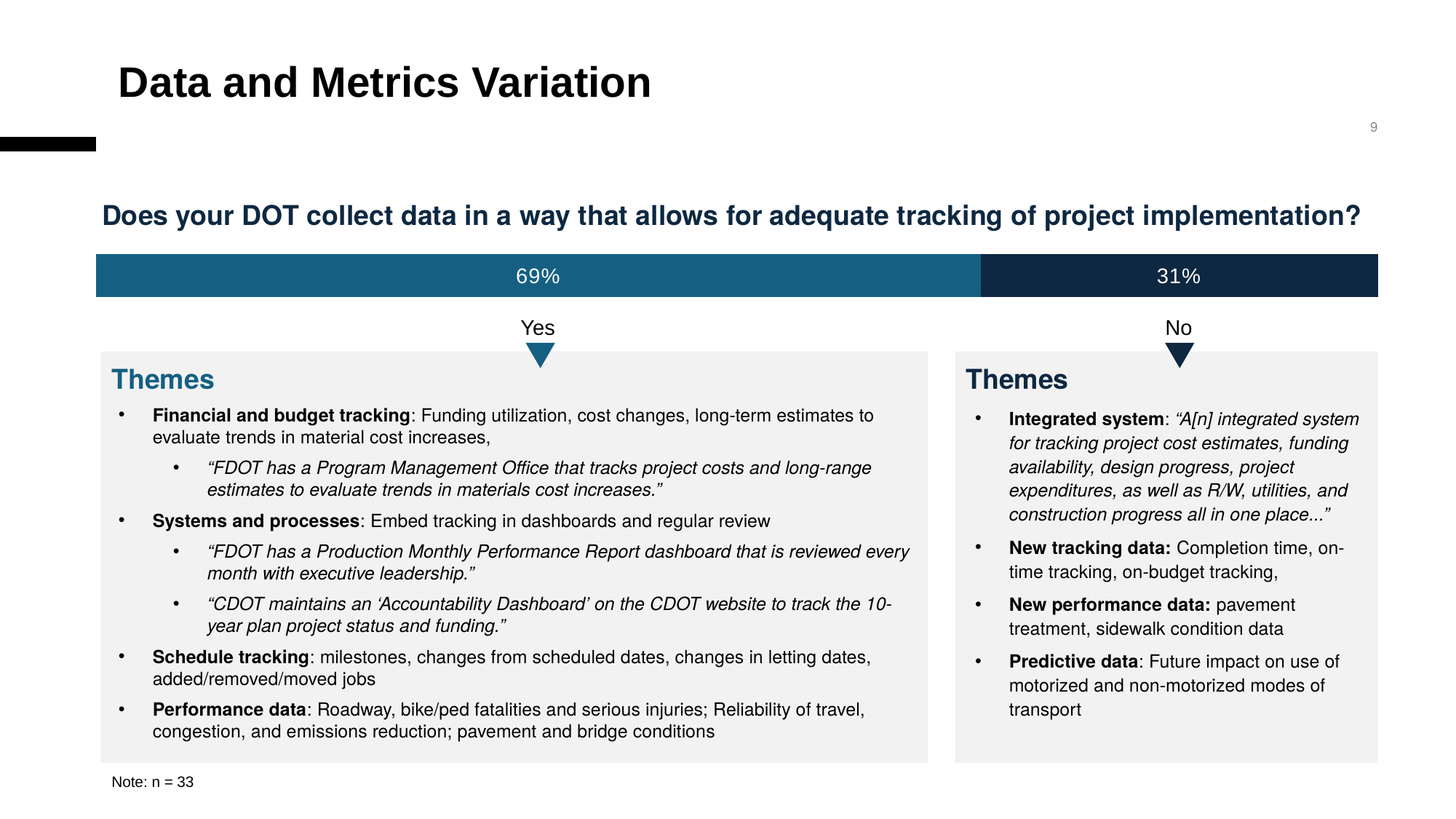

# Data and Metrics Variation
9
Does your DOT collect data in a way that allows for adequate tracking of project implementation?

### Chart

| Category |  |  |
|---|---|---|
Yes
No

Themes
Themes
Financial and budget tracking: Funding utilization, cost changes, long-term estimates to evaluate trends in material cost increases,
“FDOT has a Program Management Office that tracks project costs and long-range estimates to evaluate trends in materials cost increases.”
Systems and processes: Embed tracking in dashboards and regular review
“FDOT has a Production Monthly Performance Report dashboard that is reviewed every month with executive leadership.”
“CDOT maintains an ‘Accountability Dashboard’ on the CDOT website to track the 10-year plan project status and funding.”
Schedule tracking: milestones, changes from scheduled dates, changes in letting dates, added/removed/moved jobs
Performance data: Roadway, bike/ped fatalities and serious injuries; Reliability of travel, congestion, and emissions reduction; pavement and bridge conditions
Integrated system: “A[n] integrated system for tracking project cost estimates, funding availability, design progress, project expenditures, as well as R/W, utilities, and construction progress all in one place...”
New tracking data: Completion time, on-time tracking, on-budget tracking,
New performance data: pavement treatment, sidewalk condition data
Predictive data: Future impact on use of motorized and non-motorized modes of transport

Note: n = 33